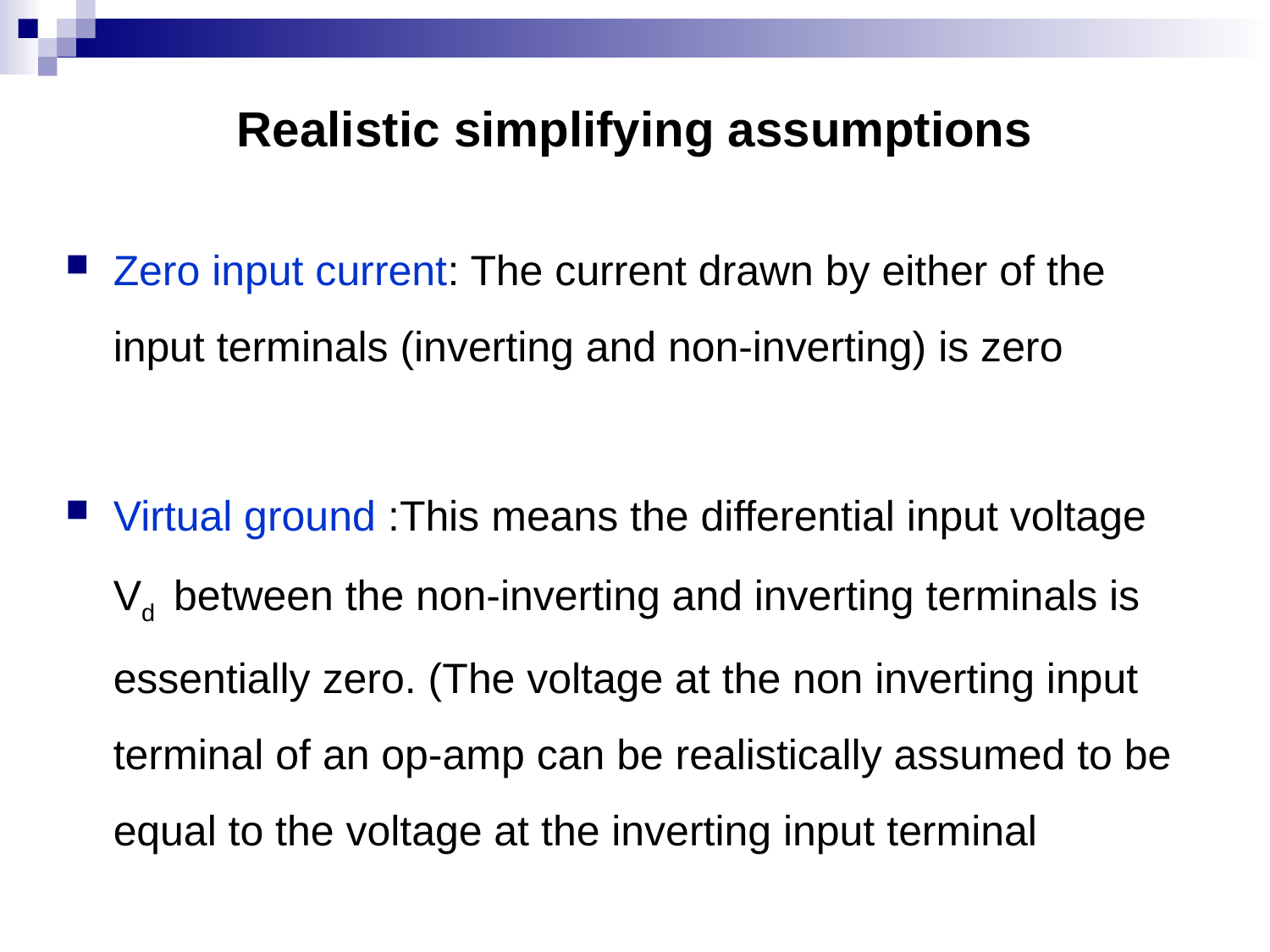

# Realistic simplifying assumptions
Zero input current: The current drawn by either of the input terminals (inverting and non-inverting) is zero

Virtual ground :This means the differential input voltage Vd  between the non-inverting and inverting terminals is essentially zero. (The voltage at the non inverting input terminal of an op-amp can be realistically assumed to be equal to the voltage at the inverting input terminal